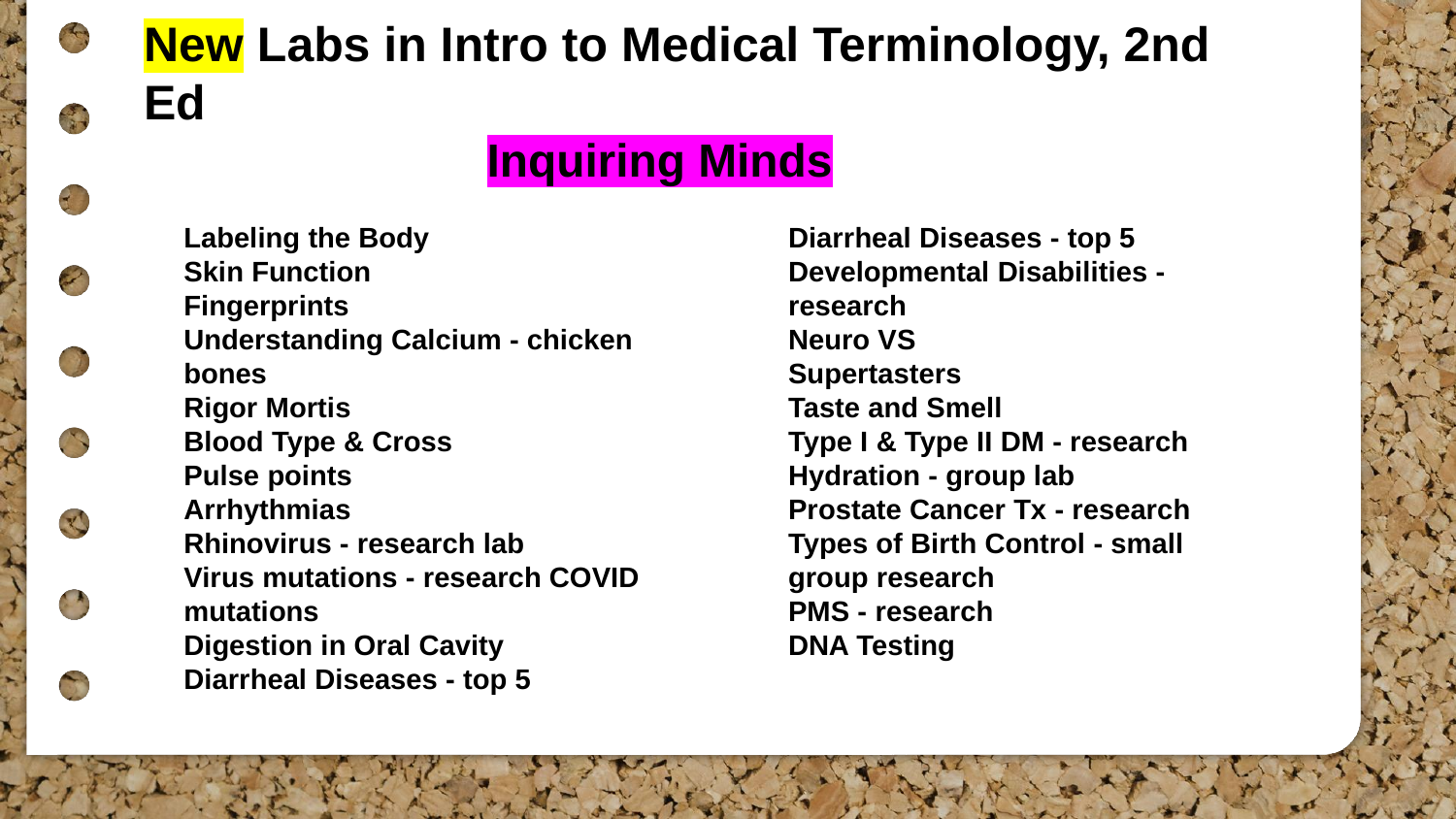

# New Labs in Intro to Medical Terminology, 2nd Ed
Inquiring Minds
Labeling the Body
Skin Function
Fingerprints
Understanding Calcium - chicken bones
Rigor Mortis
Blood Type & Cross
Pulse points
Arrhythmias
Rhinovirus - research lab
Virus mutations - research COVID mutations
Digestion in Oral Cavity
Diarrheal Diseases - top 5

Diarrheal Diseases - top 5
Developmental Disabilities - research
Neuro VS
Supertasters
Taste and Smell
Type I & Type II DM - research
Hydration - group lab
Prostate Cancer Tx - research
Types of Birth Control - small group research
PMS - research
DNA Testing